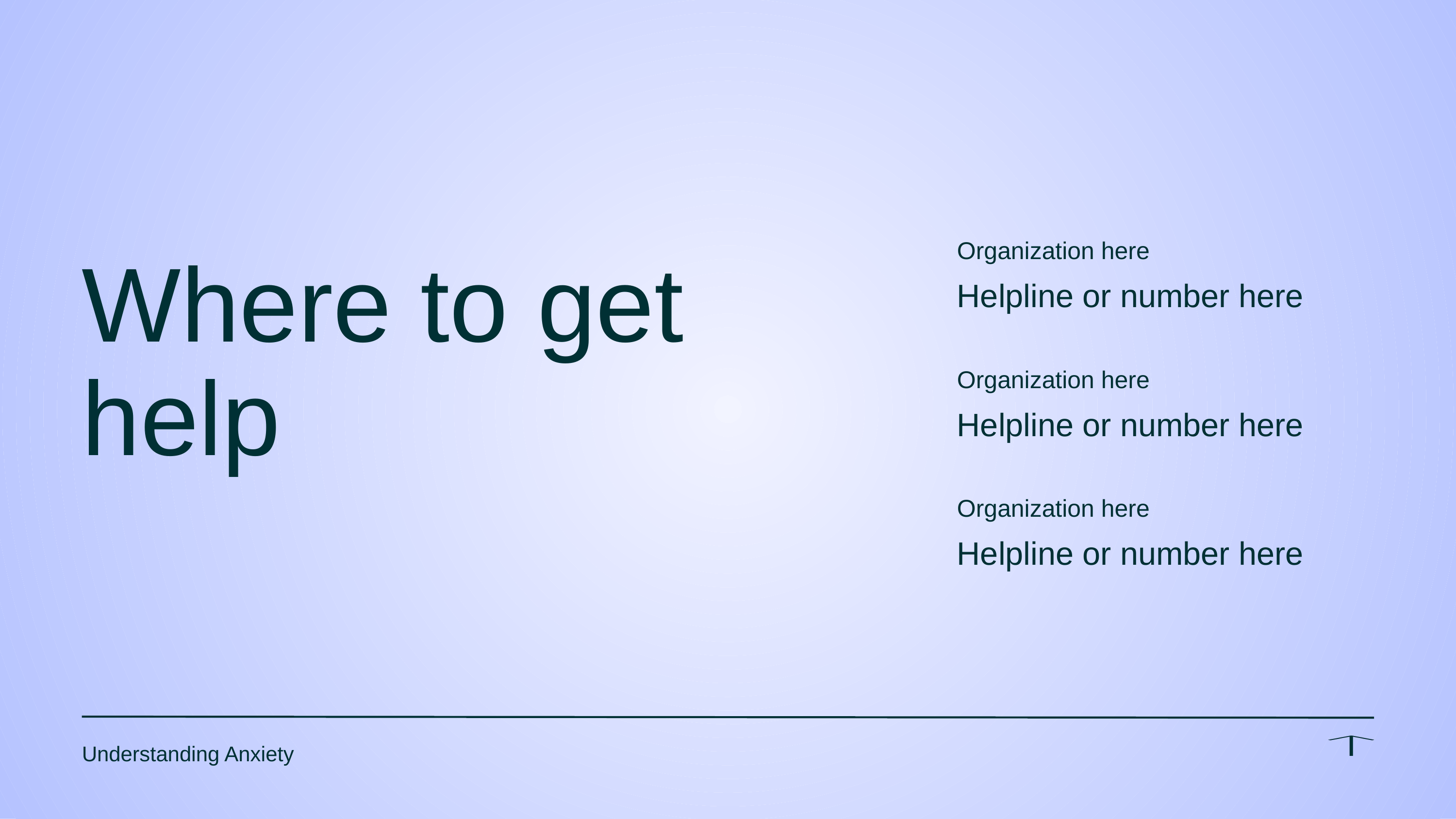

Organization here
Where to get help
Helpline or number here
Organization here
Helpline or number here
Organization here
Helpline or number here

Understanding Anxiety